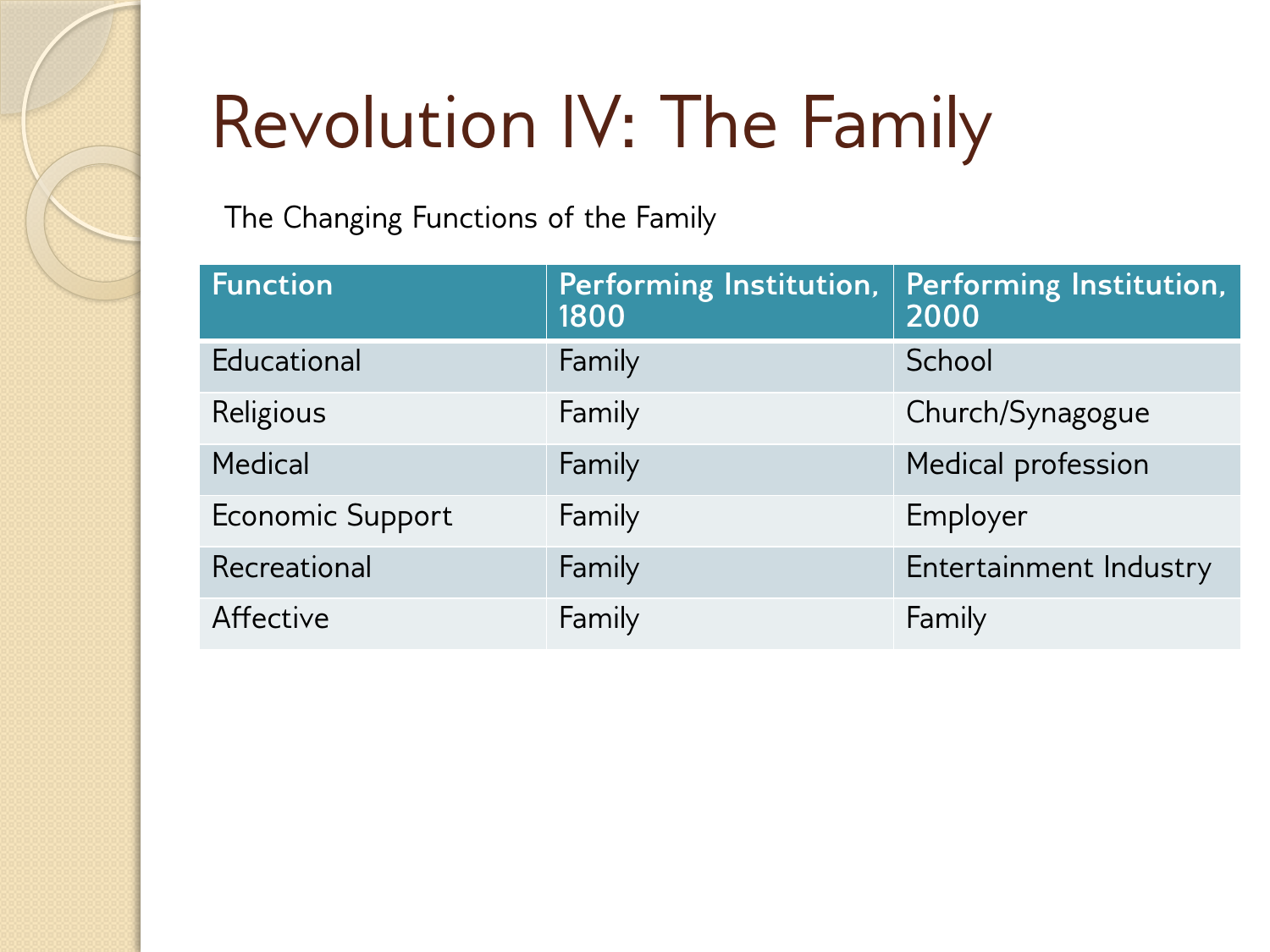

# Revolution IV: The Family
The Changing Functions of the Family
| Function | Performing Institution, 1800 | Performing Institution, 2000 |
| --- | --- | --- |
| Educational | Family | School |
| Religious | Family | Church/Synagogue |
| Medical | Family | Medical profession |
| Economic Support | Family | Employer |
| Recreational | Family | Entertainment Industry |
| Affective | Family | Family |